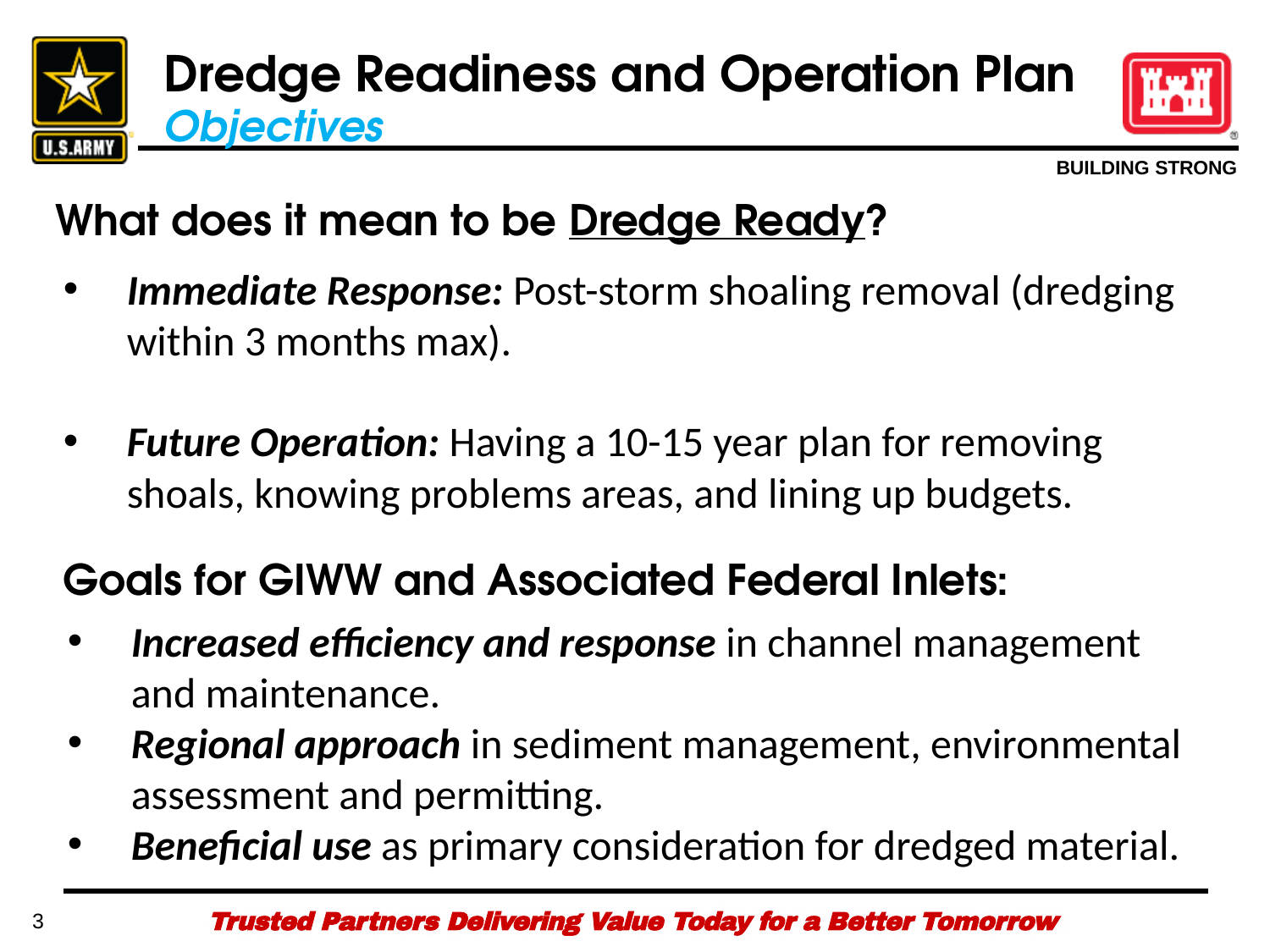

Dredge Readiness and Operation Plan
Objectives

BUILDING STRONG
# What does it mean to be Dredge Ready?
Immediate Response: Post-storm shoaling removal (dredging within 3 months max).

Future Operation: Having a 10-15 year plan for removing shoals, knowing problems areas, and lining up budgets.
Goals for GIWW and Associated Federal Inlets:
Increased efficiency and response in channel management and maintenance.
Regional approach in sediment management, environmental assessment and permitting.
Beneficial use as primary consideration for dredged material.

Trusted Partners Delivering Value Today for a Better Tomorrow
3